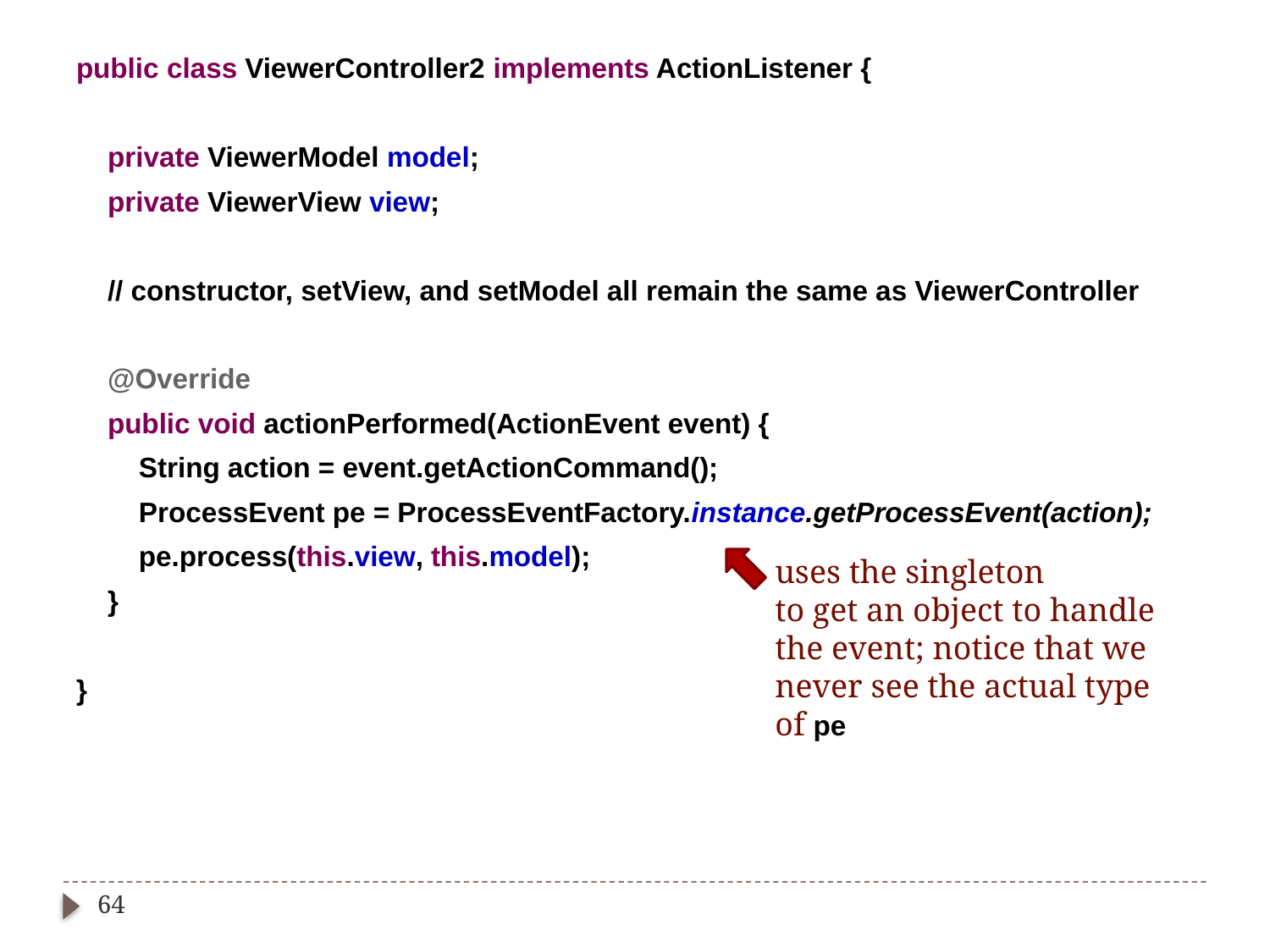

public class ViewerController2 implements ActionListener {

    private ViewerModel model;
    private ViewerView view;

    // constructor, setView, and setModel all remain the same as ViewerController

    @Override
    public void actionPerformed(ActionEvent event) {
        String action = event.getActionCommand();
        ProcessEvent pe = ProcessEventFactory.instance.getProcessEvent(action);
        pe.process(this.view, this.model);
    }

}

uses the singleton
to get an object to handle
the event; notice that we
never see the actual type
of pe
64